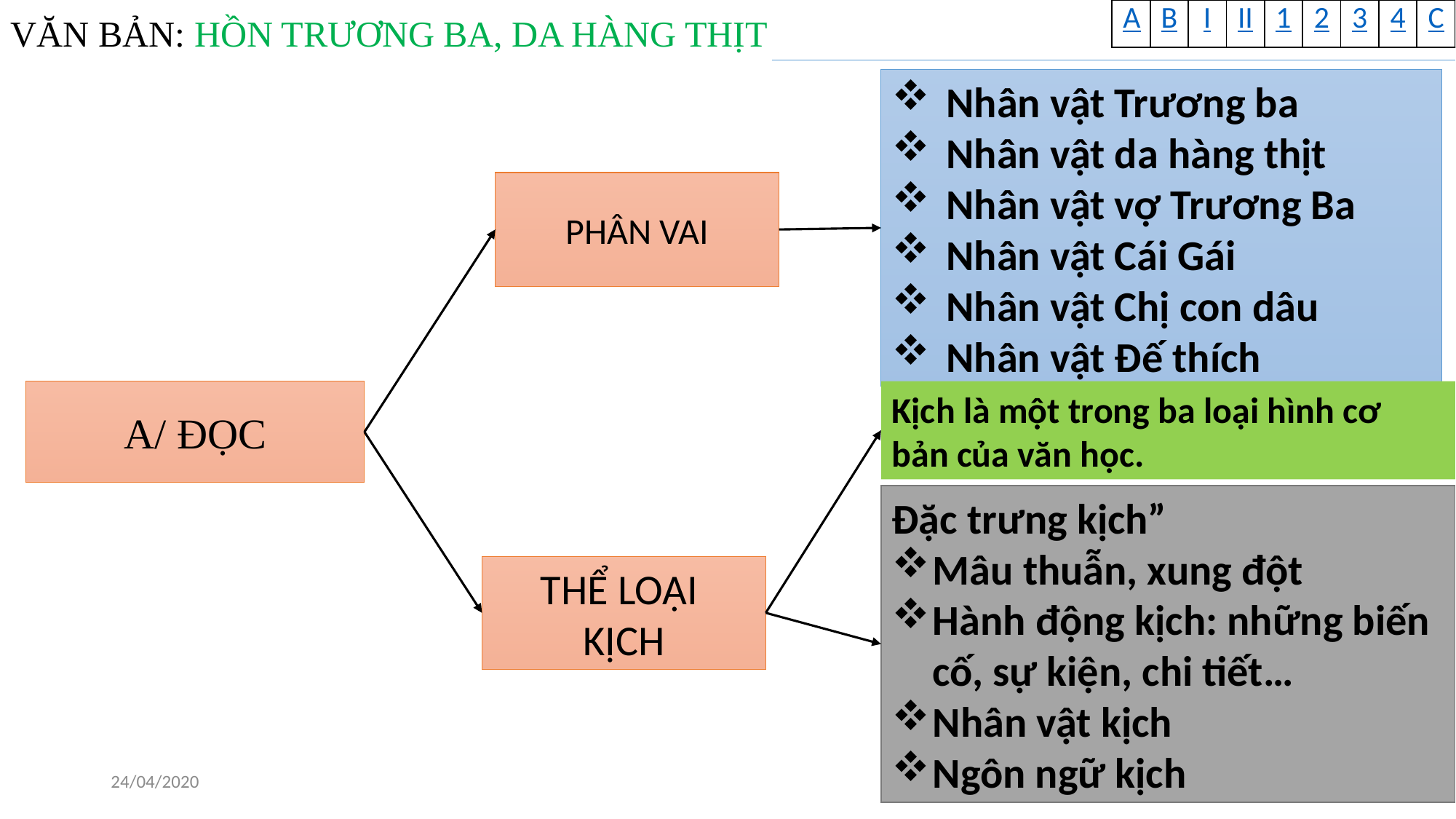

Nhân vật Trương ba
Nhân vật da hàng thịt
Nhân vật vợ Trương Ba
Nhân vật Cái Gái
Nhân vật Chị con dâu
Nhân vật Đế thích
PHÂN VAI
A/ ĐỌC
Kịch là một trong ba loại hình cơ bản của văn học.
Đặc trưng kịch”
Mâu thuẫn, xung đột
Hành động kịch: những biến cố, sự kiện, chi tiết…
Nhân vật kịch
Ngôn ngữ kịch
THỂ LOẠI
KỊCH
24/04/2020
19